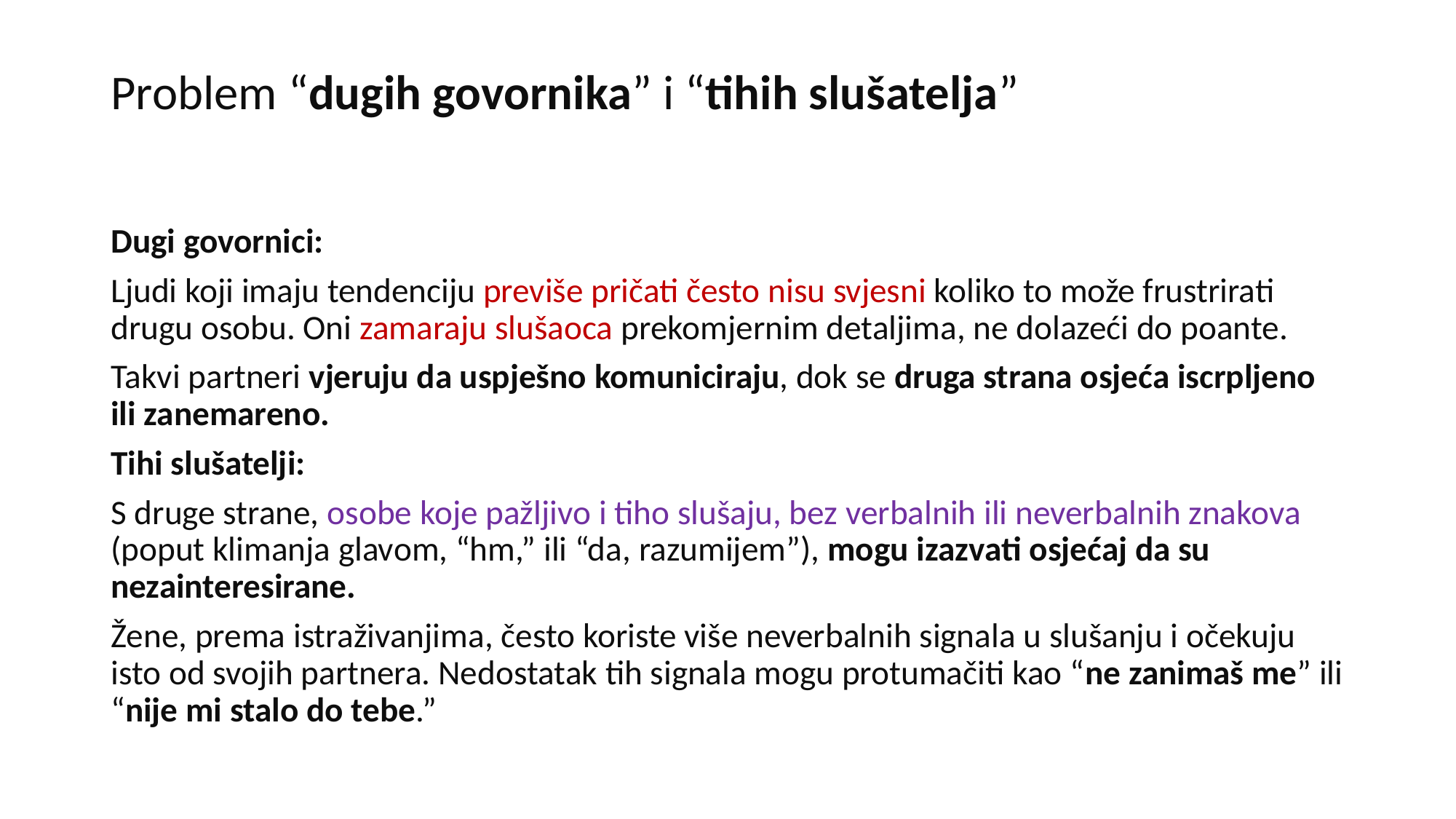

# Problem “dugih govornika” i “tihih slušatelja”
Dugi govornici:
Ljudi koji imaju tendenciju previše pričati često nisu svjesni koliko to može frustrirati drugu osobu. Oni zamaraju slušaoca prekomjernim detaljima, ne dolazeći do poante.
Takvi partneri vjeruju da uspješno komuniciraju, dok se druga strana osjeća iscrpljeno ili zanemareno.
Tihi slušatelji:
S druge strane, osobe koje pažljivo i tiho slušaju, bez verbalnih ili neverbalnih znakova (poput klimanja glavom, “hm,” ili “da, razumijem”), mogu izazvati osjećaj da su nezainteresirane.
Žene, prema istraživanjima, često koriste više neverbalnih signala u slušanju i očekuju isto od svojih partnera. Nedostatak tih signala mogu protumačiti kao “ne zanimaš me” ili “nije mi stalo do tebe.”